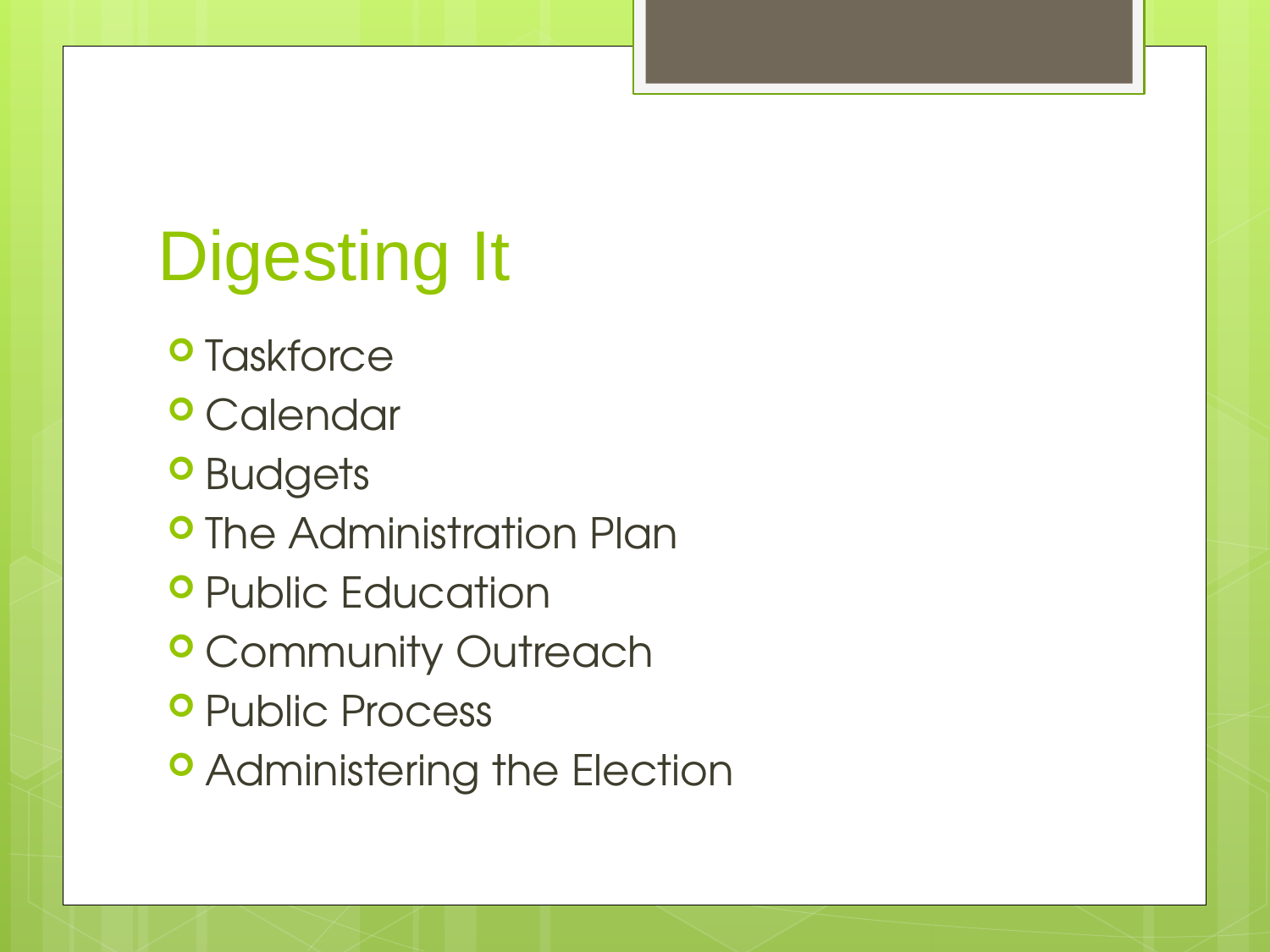

# Digesting It
Taskforce
Calendar
Budgets
The Administration Plan
Public Education
Community Outreach
Public Process
Administering the Election